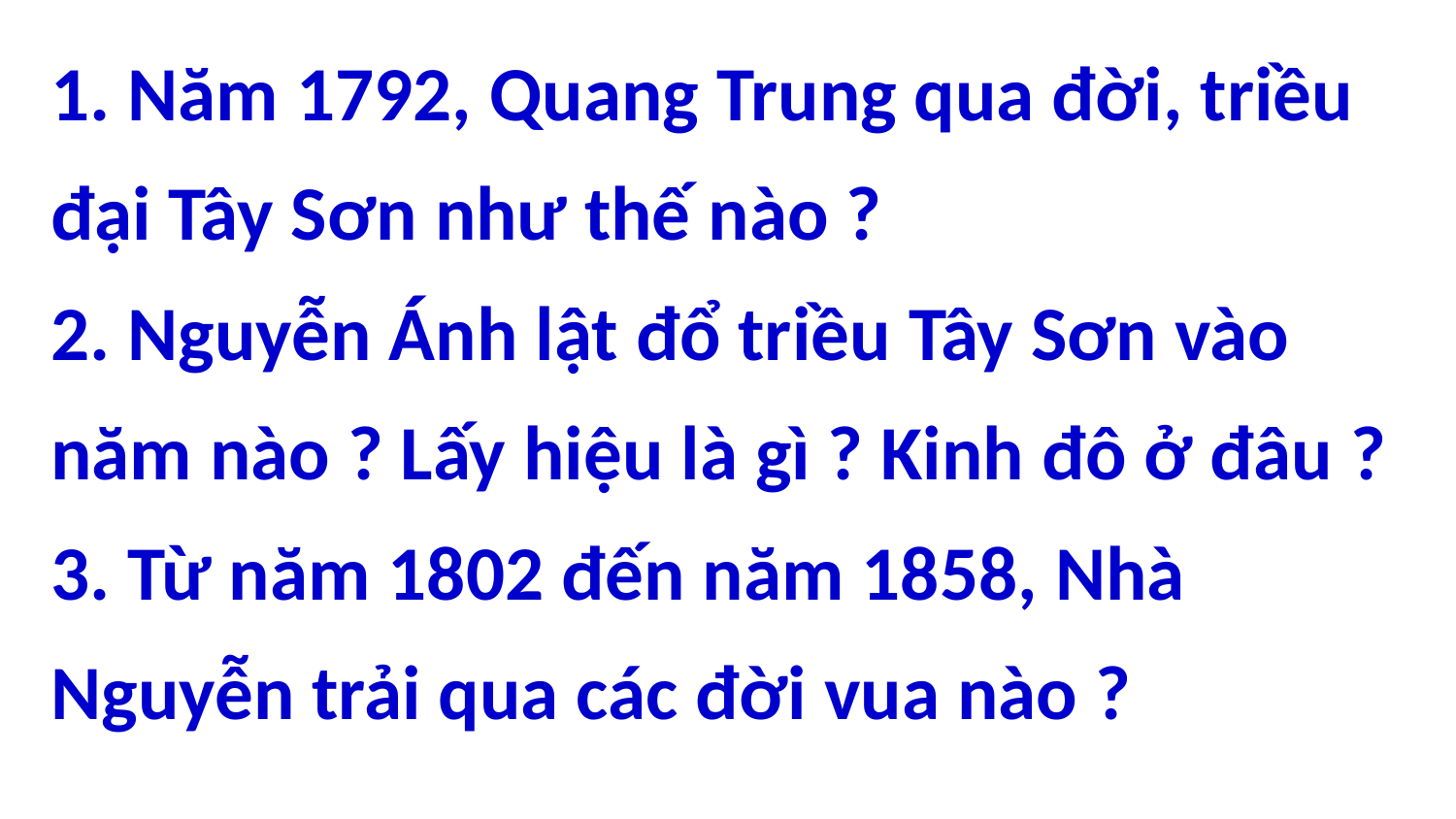

1. Năm 1792, Quang Trung qua đời, triều đại Tây Sơn như thế nào ?
2. Nguyễn Ánh lật đổ triều Tây Sơn vào năm nào ? Lấy hiệu là gì ? Kinh đô ở đâu ?
3. Từ năm 1802 đến năm 1858, Nhà Nguyễn trải qua các đời vua nào ?